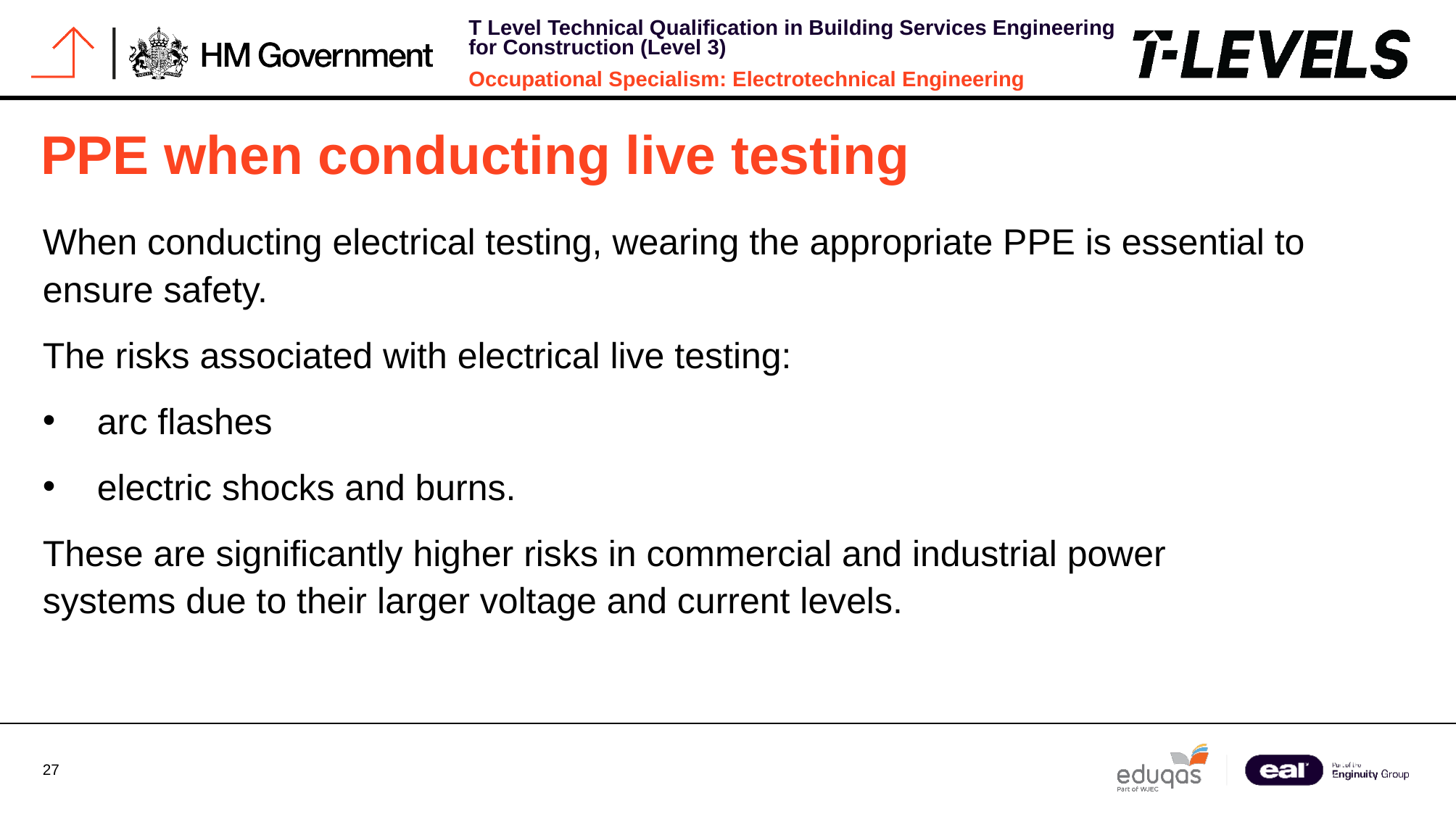

# PPE when conducting live testing
When conducting electrical testing, wearing the appropriate PPE is essential to ensure safety.
The risks associated with electrical live testing:
arc flashes
electric shocks and burns.
These are significantly higher risks in commercial and industrial power systems due to their larger voltage and current levels.